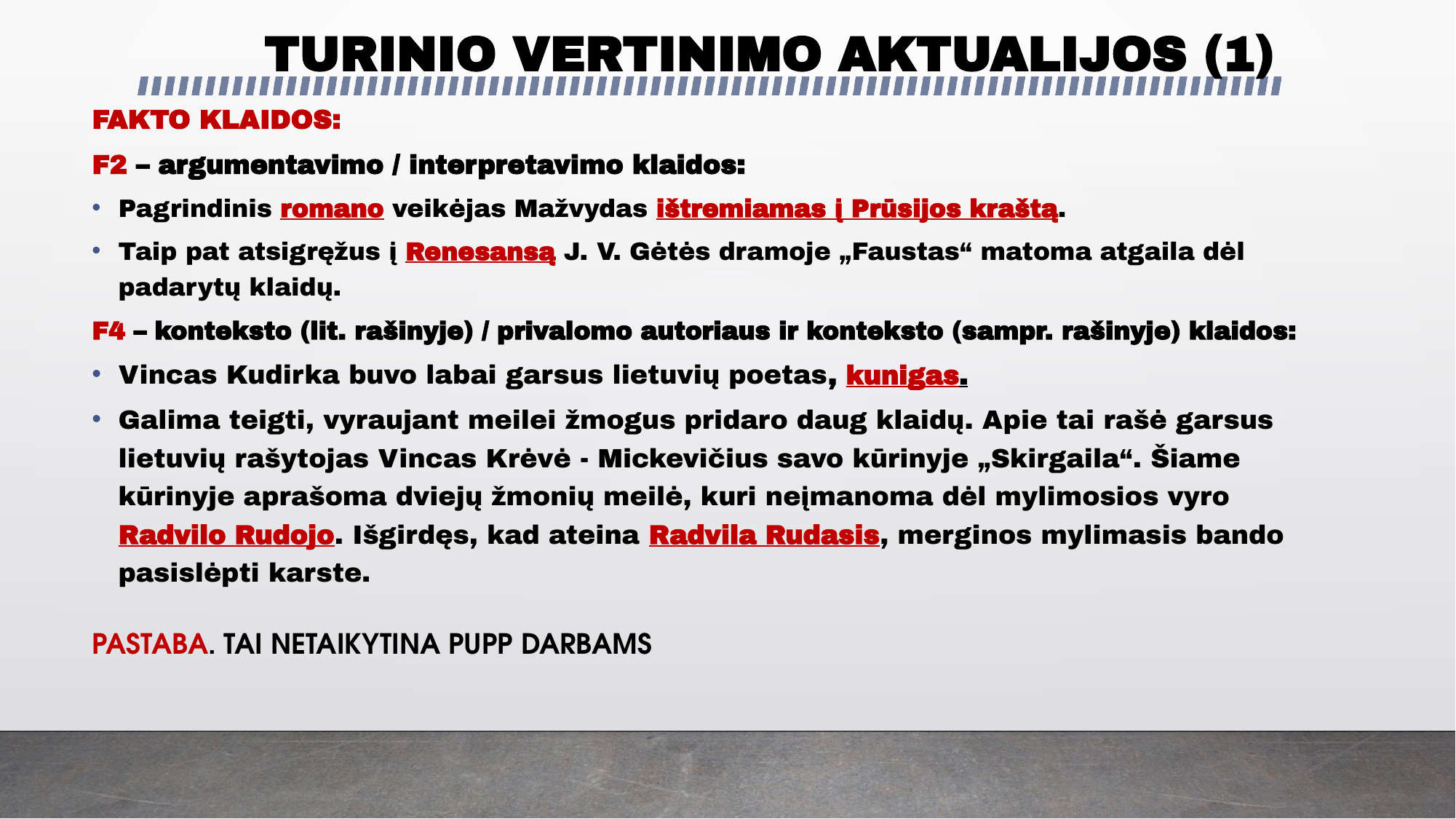

# TURINIO VERTINIMO AKTUALIJOS (1)
FAKTO KLAIDOS:
F2 – argumentavimo / interpretavimo klaidos:
Pagrindinis romano veikėjas Mažvydas ištremiamas į Prūsijos kraštą.
Taip pat atsigręžus į Renesansą J. V. Gėtės dramoje „Faustas“ matoma atgaila dėl padarytų klaidų.
F4 – konteksto (lit. rašinyje) / privalomo autoriaus ir konteksto (sampr. rašinyje) klaidos:
Vincas Kudirka buvo labai garsus lietuvių poetas, kunigas.
Galima teigti, vyraujant meilei žmogus pridaro daug klaidų. Apie tai rašė garsus lietuvių rašytojas Vincas Krėvė - Mickevičius savo kūrinyje „Skirgaila“. Šiame kūrinyje aprašoma dviejų žmonių meilė, kuri neįmanoma dėl mylimosios vyro Radvilo Rudojo. Išgirdęs, kad ateina Radvila Rudasis, merginos mylimasis bando pasislėpti karste.

PASTABA. TAI NETAIKYTINA PUPP DARBAMS